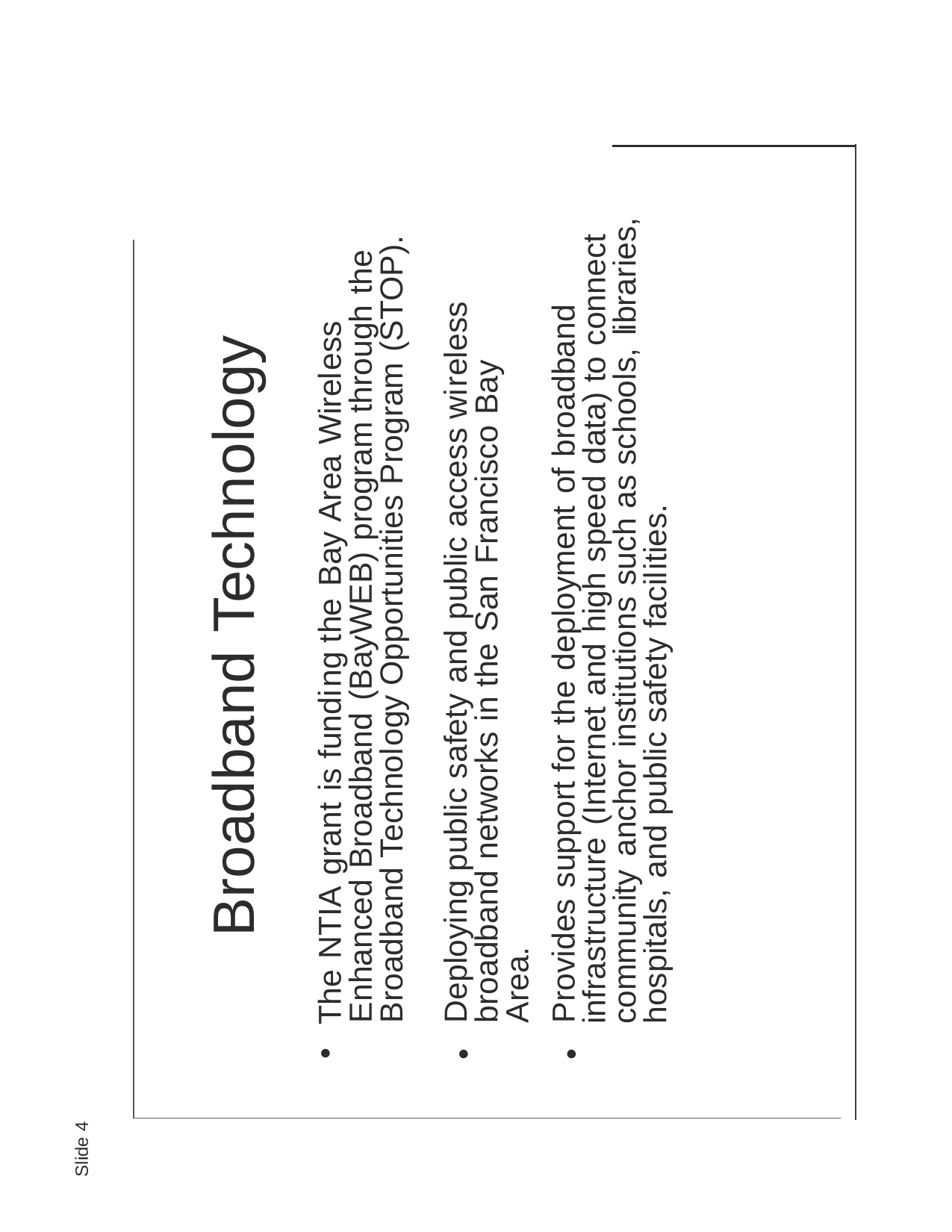

Provides support for the deployment of broadband infrastructure (Internet and high speed data) to connect community anchor institutions such as schools, libraries, hospitals, and public safety facilities.
Broadband Technology
The NTIA grant is funding the Bay Area Wireless Enhanced Broadband (BayWEB) program through the Broadband Technology Opportunities Program (STOP).

Deploying public safety and public access wireless broadband networks in the San Francisco Bay Area.
•
•
•

Slide 4